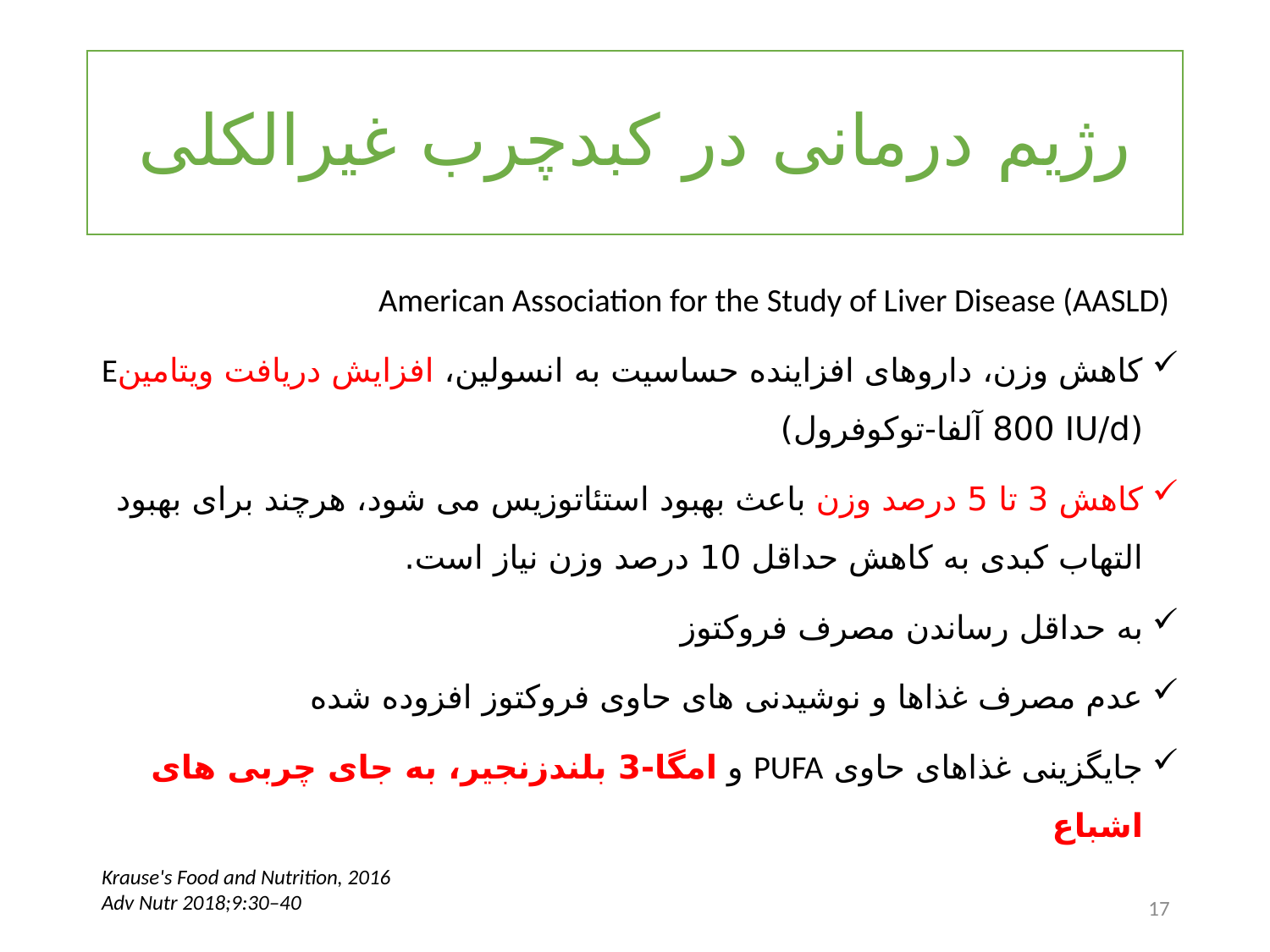

# رژیم درمانی در کبدچرب غیرالکلی
American Association for the Study of Liver Disease (AASLD)
کاهش وزن، داروهای افزاینده حساسیت به انسولین، افزایش دریافت ویتامینE (800 IU/d آلفا-توکوفرول)
کاهش 3 تا 5 درصد وزن باعث بهبود استئاتوزیس می شود، هرچند برای بهبود التهاب کبدی به کاهش حداقل 10 درصد وزن نیاز است.
به حداقل رساندن مصرف فروکتوز
عدم مصرف غذاها و نوشیدنی های حاوی فروکتوز افزوده شده
جایگزینی غذاهای حاوی PUFA و امگا-3 بلندزنجیر، به جای چربی های اشباع

Krause's Food and Nutrition, 2016
Adv Nutr 2018;9:30–40
17